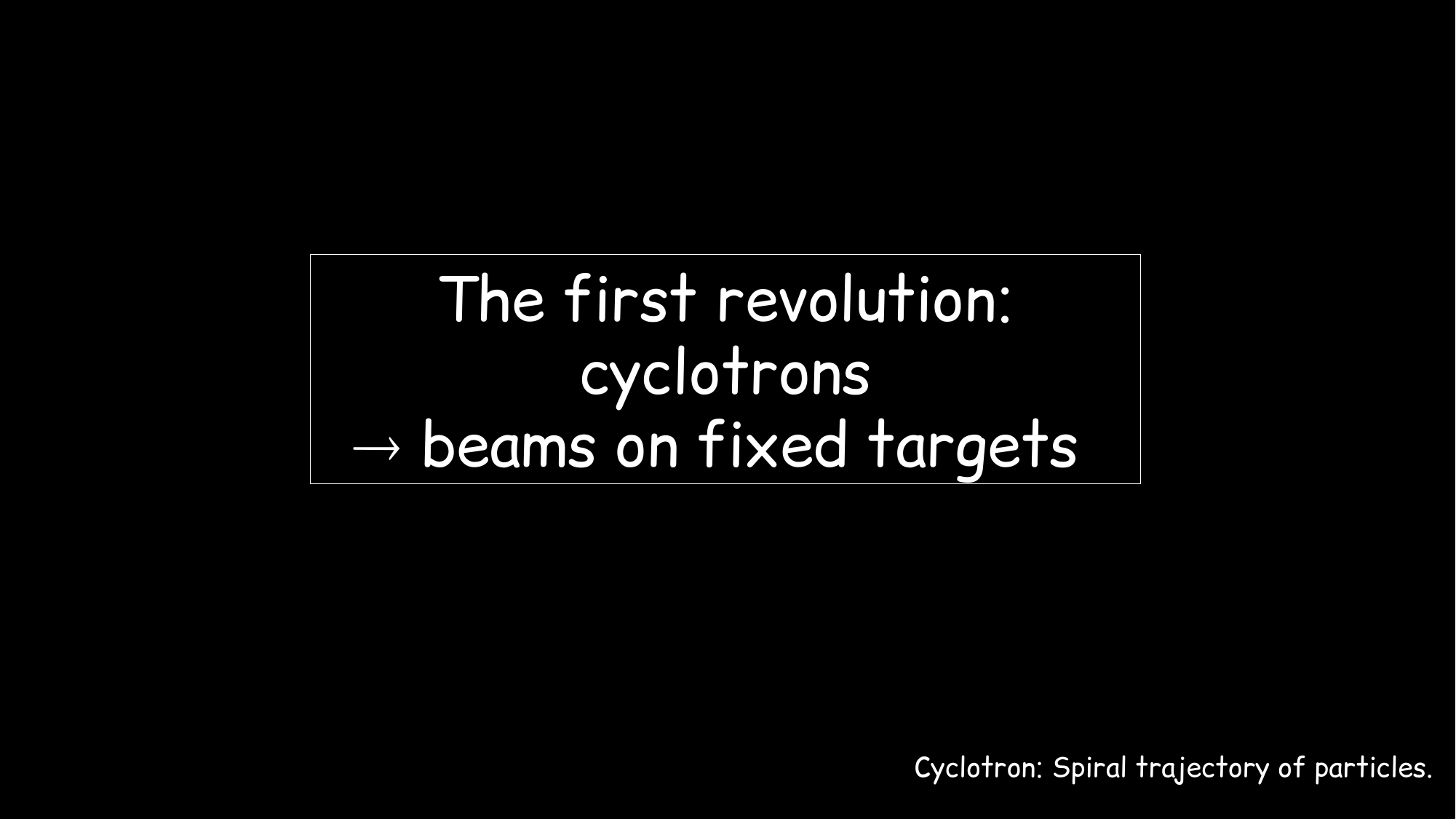

The first revolution: cyclotrons
→ beams on fixed targets
Cyclotron: Spiral trajectory of particles.